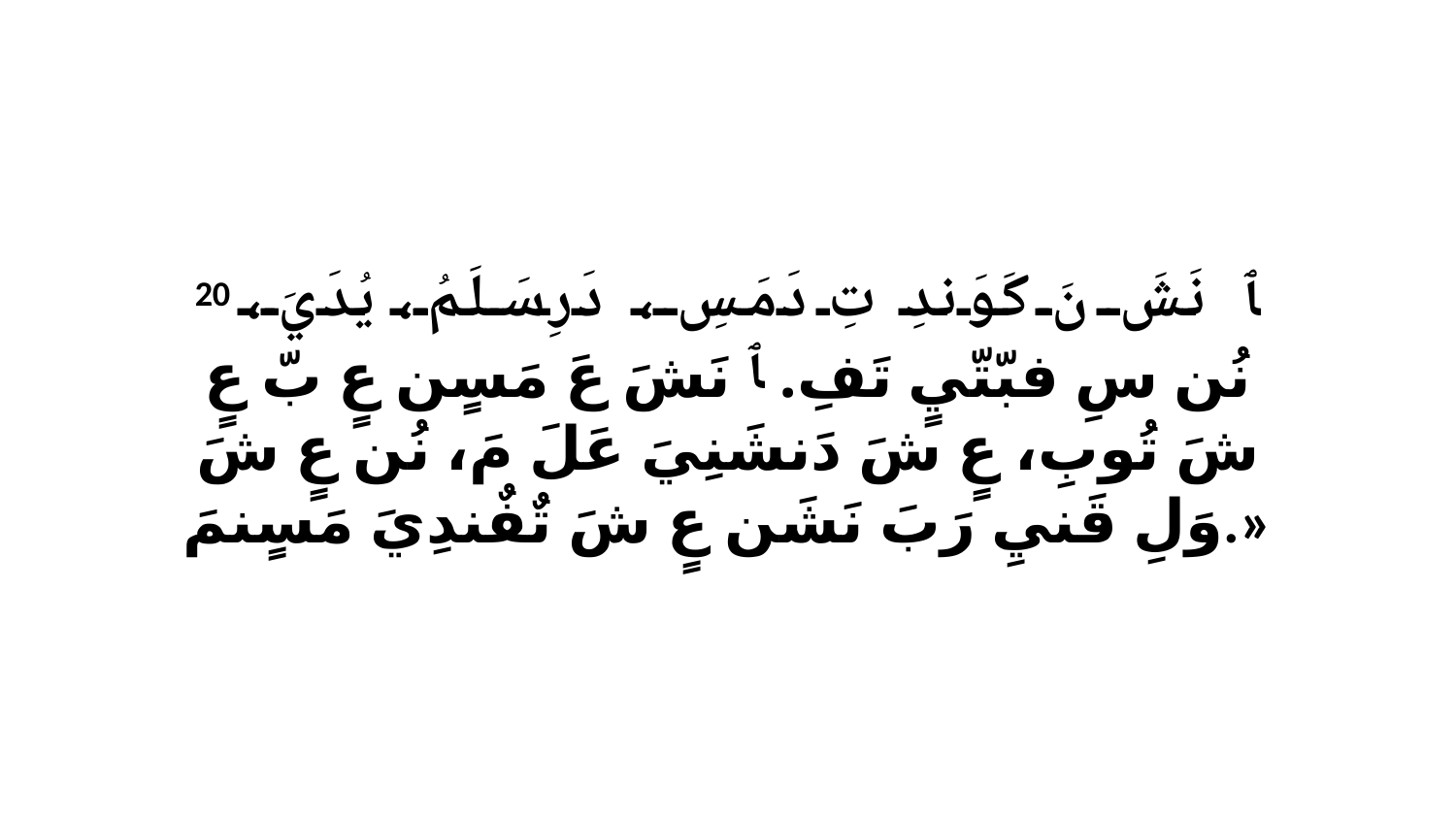

20 ﭑ نَشَ نَ كَوَندِ تِ دَ مَسِ، دَرِ سَلَمُ، يُدَيَ، نُن سِ فبّتّيٍ تَفِ. ﭑ نَشَ عَ مَسٍن عٍ بّ عٍ شَ تُوبِ، عٍ شَ دَنشَنِيَ عَلَ مَ، نُن عٍ شَ وَلِ قَنيِ رَبَ نَشَن عٍ شَ تٌفٌندِيَ مَسٍنمَ.»